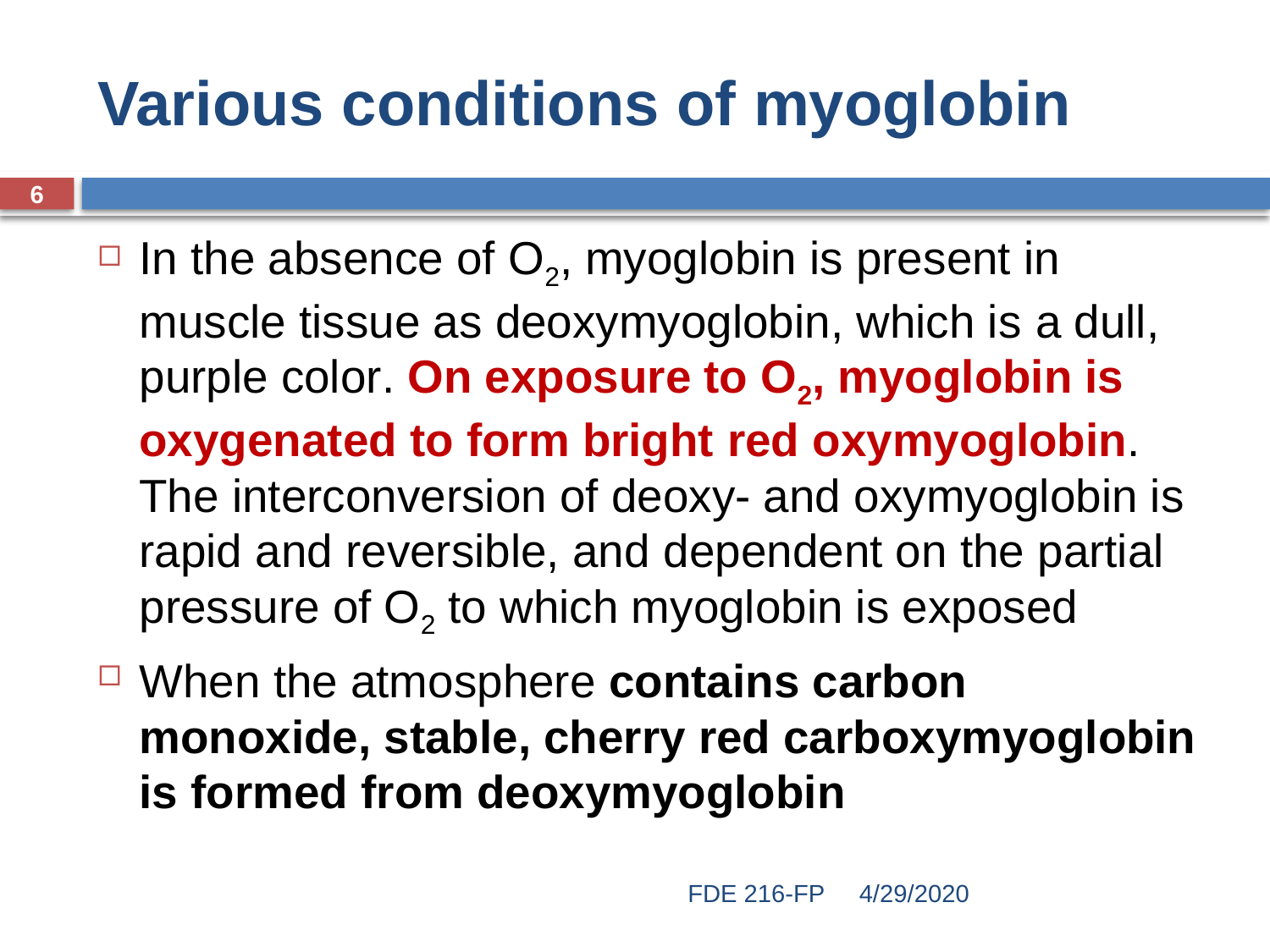

# Various conditions of myoglobin
6
In the absence of O2, myoglobin is present in muscle tissue as deoxymyoglobin, which is a dull, purple color. On exposure to O2, myoglobin is oxygenated to form bright red oxymyoglobin. The interconversion of deoxy- and oxymyoglobin is rapid and reversible, and dependent on the partial pressure of O2 to which myoglobin is exposed
When the atmosphere contains carbon monoxide, stable, cherry red carboxymyoglobin is formed from deoxymyoglobin
FDE 216-FP
4/29/2020